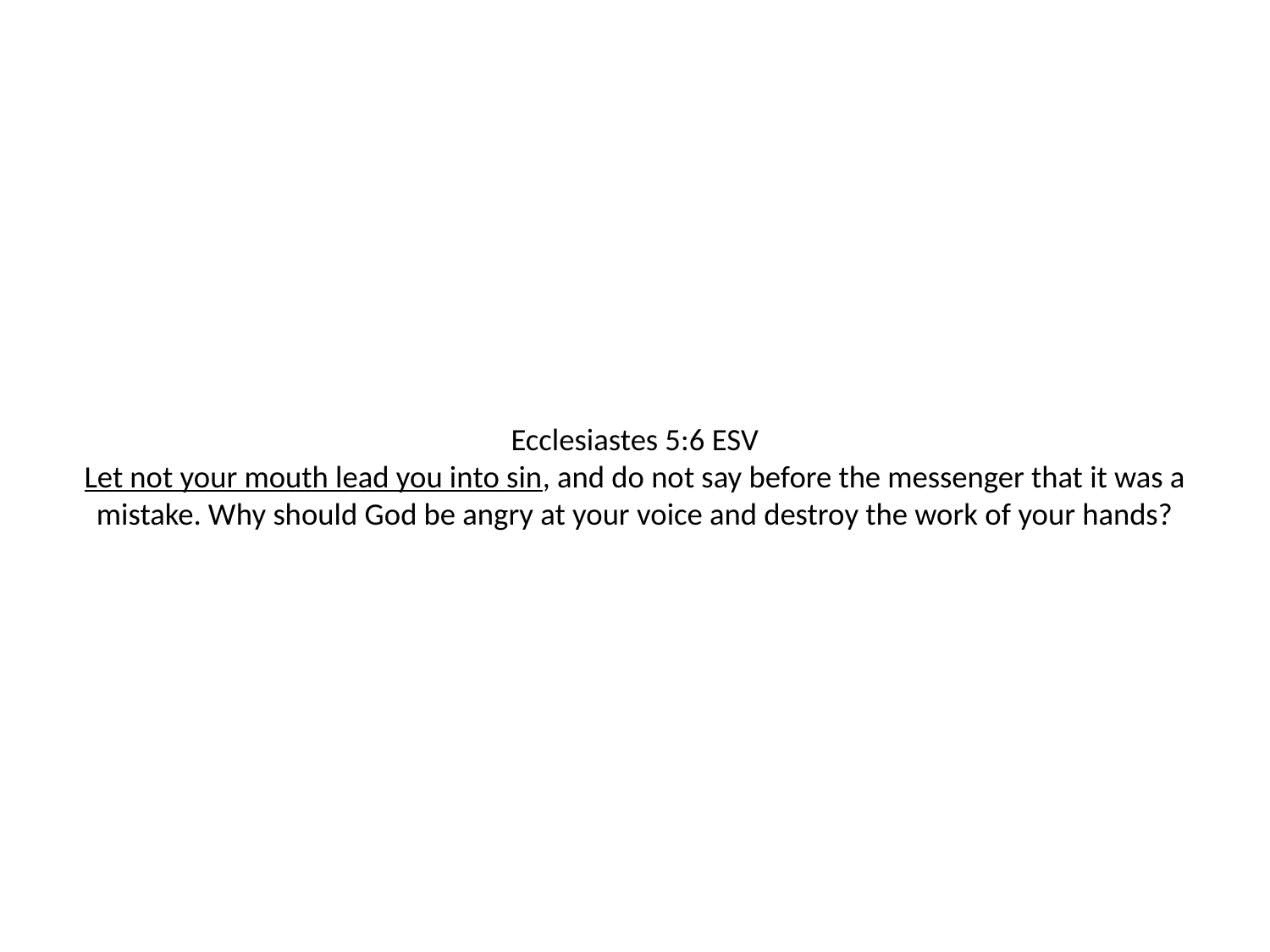

# Ecclesiastes 5:6 ESV
Let not your mouth lead you into sin, and do not say before the messenger that it was a mistake. Why should God be angry at your voice and destroy the work of your hands?